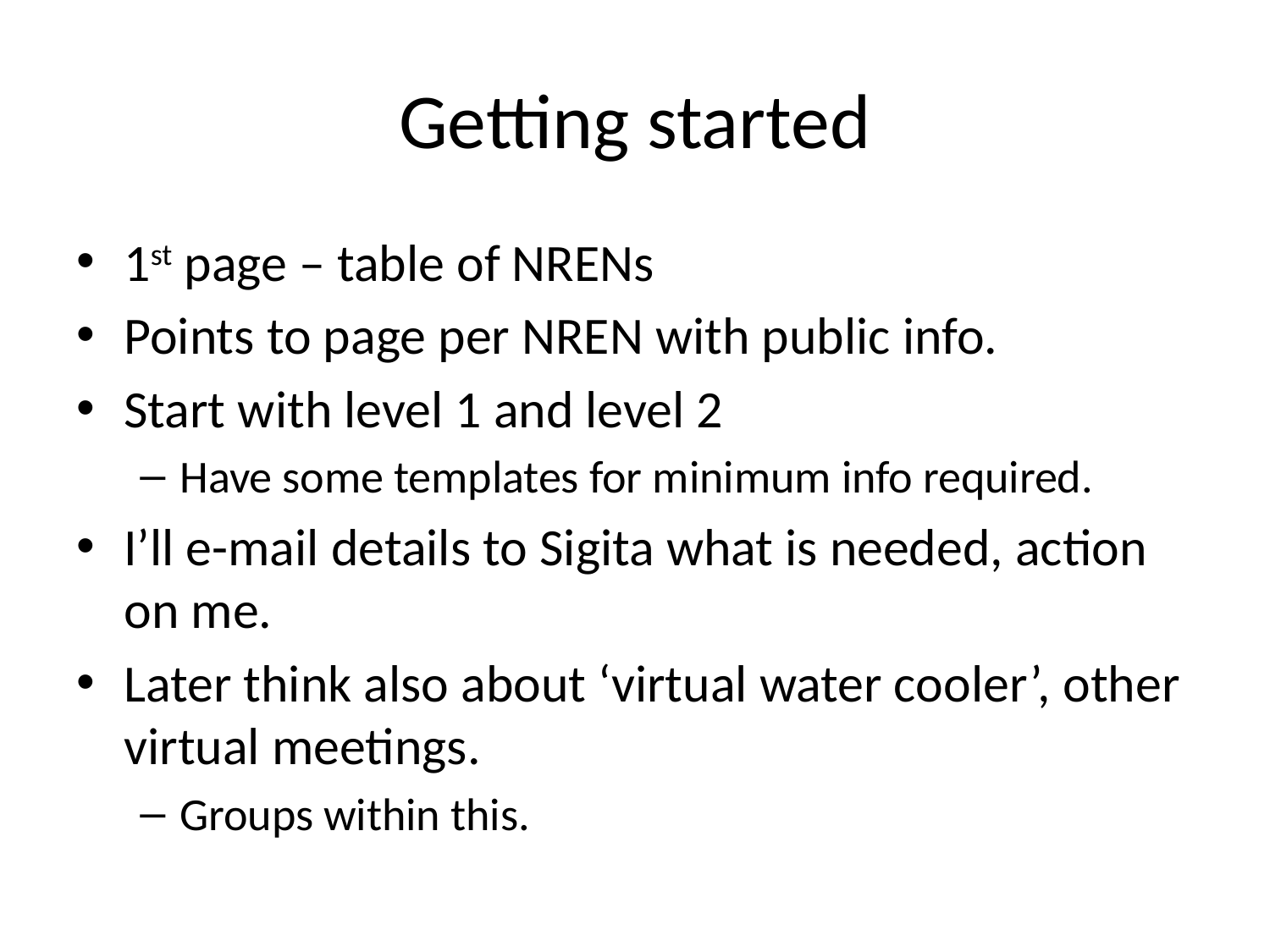

# Getting started
1st page – table of NRENs
Points to page per NREN with public info.
Start with level 1 and level 2
Have some templates for minimum info required.
I’ll e-mail details to Sigita what is needed, action on me.
Later think also about ‘virtual water cooler’, other virtual meetings.
Groups within this.